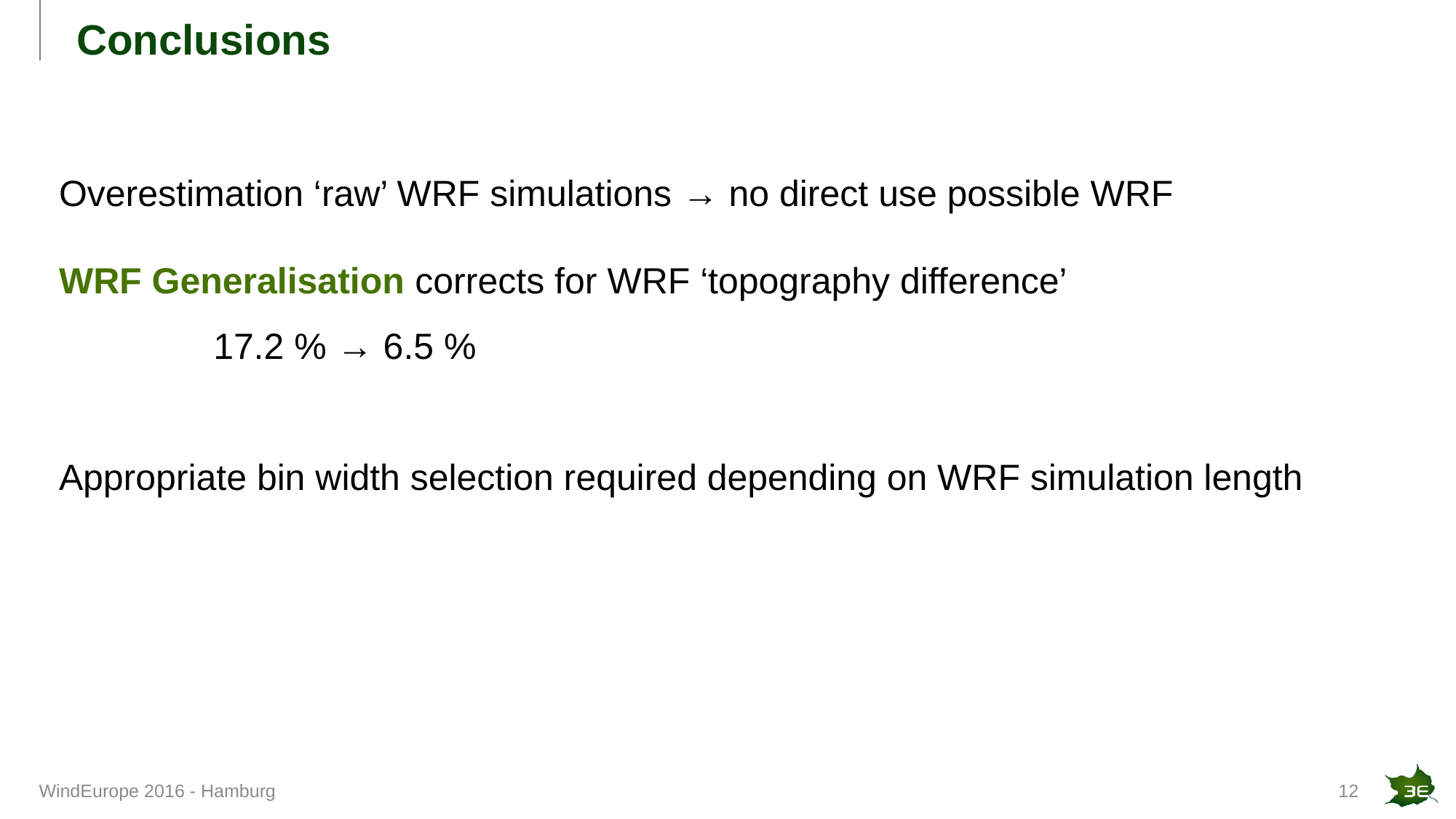

# Conclusions
Overestimation ‘raw’ WRF simulations → no direct use possible WRF

WRF Generalisation corrects for WRF ‘topography difference’
	17.2 % → 6.5 %

Appropriate bin width selection required depending on WRF simulation length

12
WindEurope 2016 - Hamburg